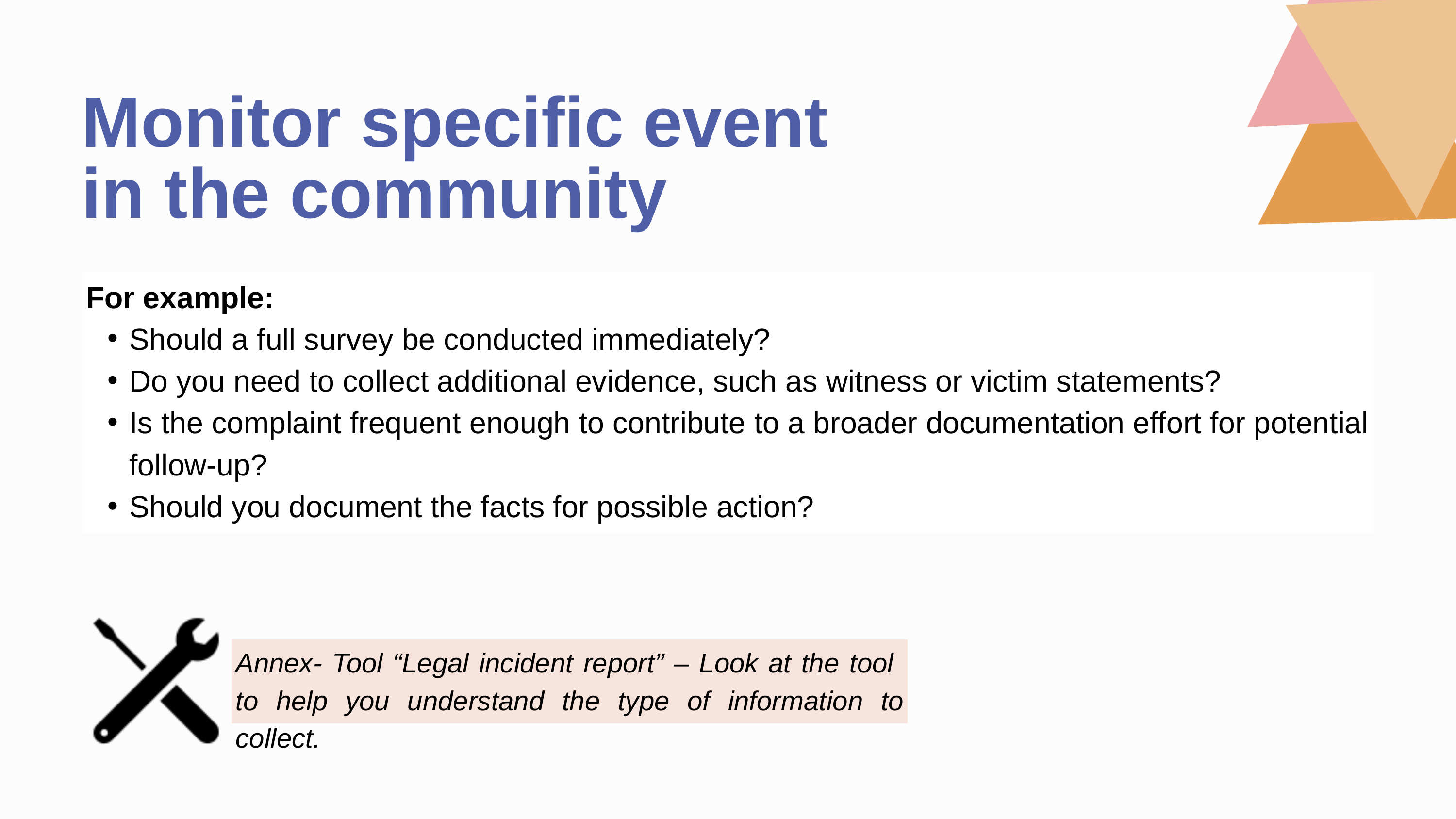

Monitor specific event in the community

For example:
Should a full survey be conducted immediately?
Do you need to collect additional evidence, such as witness or victim statements?
Is the complaint frequent enough to contribute to a broader documentation effort for potential follow-up?
Should you document the facts for possible action?

Annex- Tool “Legal incident report” – Look at the tool  to help you understand the type of information to collect.